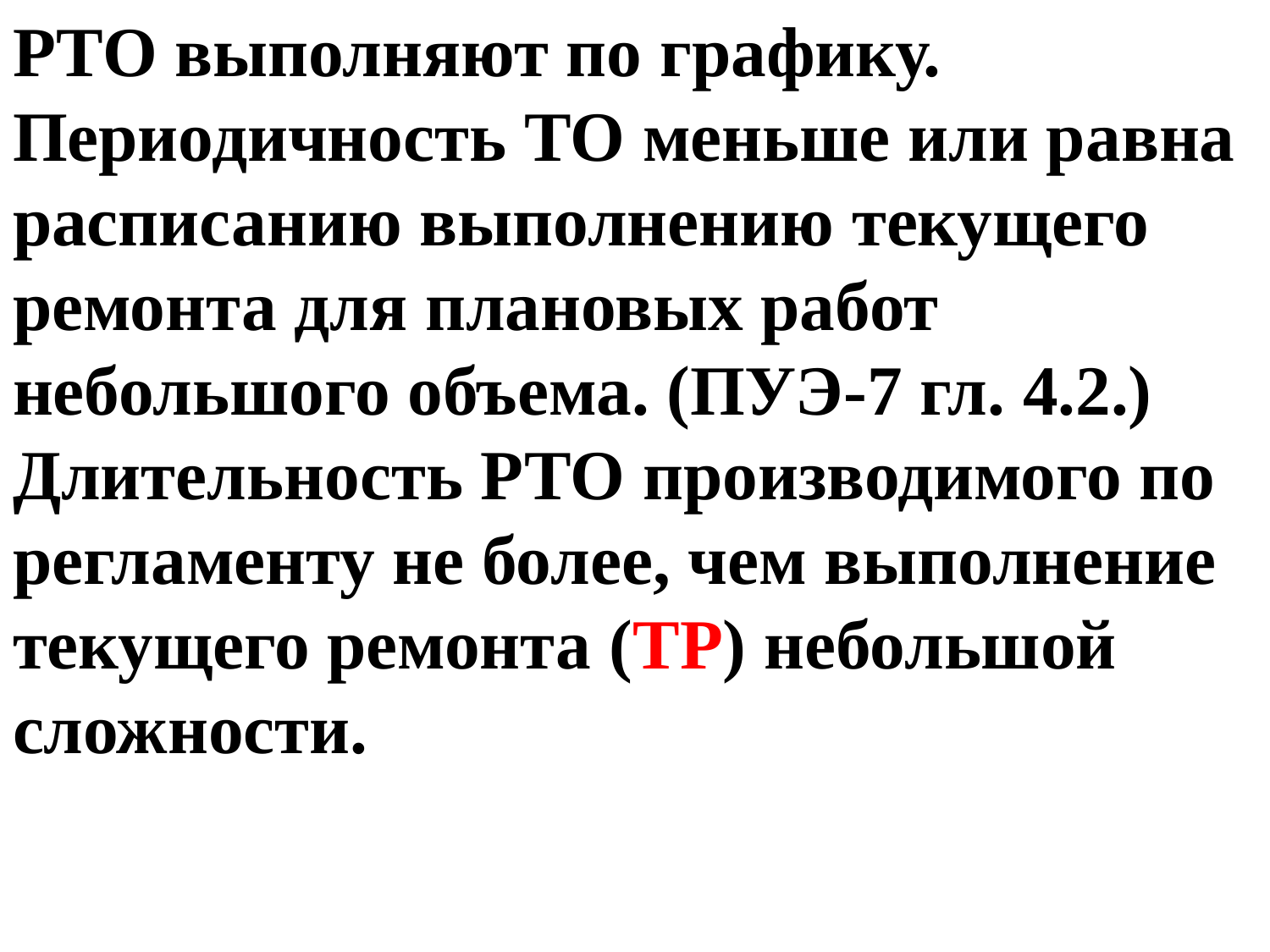

РТО выполняют по графику. Периодичность ТО меньше или равна расписанию выполнению текущего ремонта для плановых работ небольшого объема. (ПУЭ-7 гл. 4.2.)
Длительность РТО производимого по регламенту не более, чем выполнение текущего ремонта (ТР) небольшой сложности.